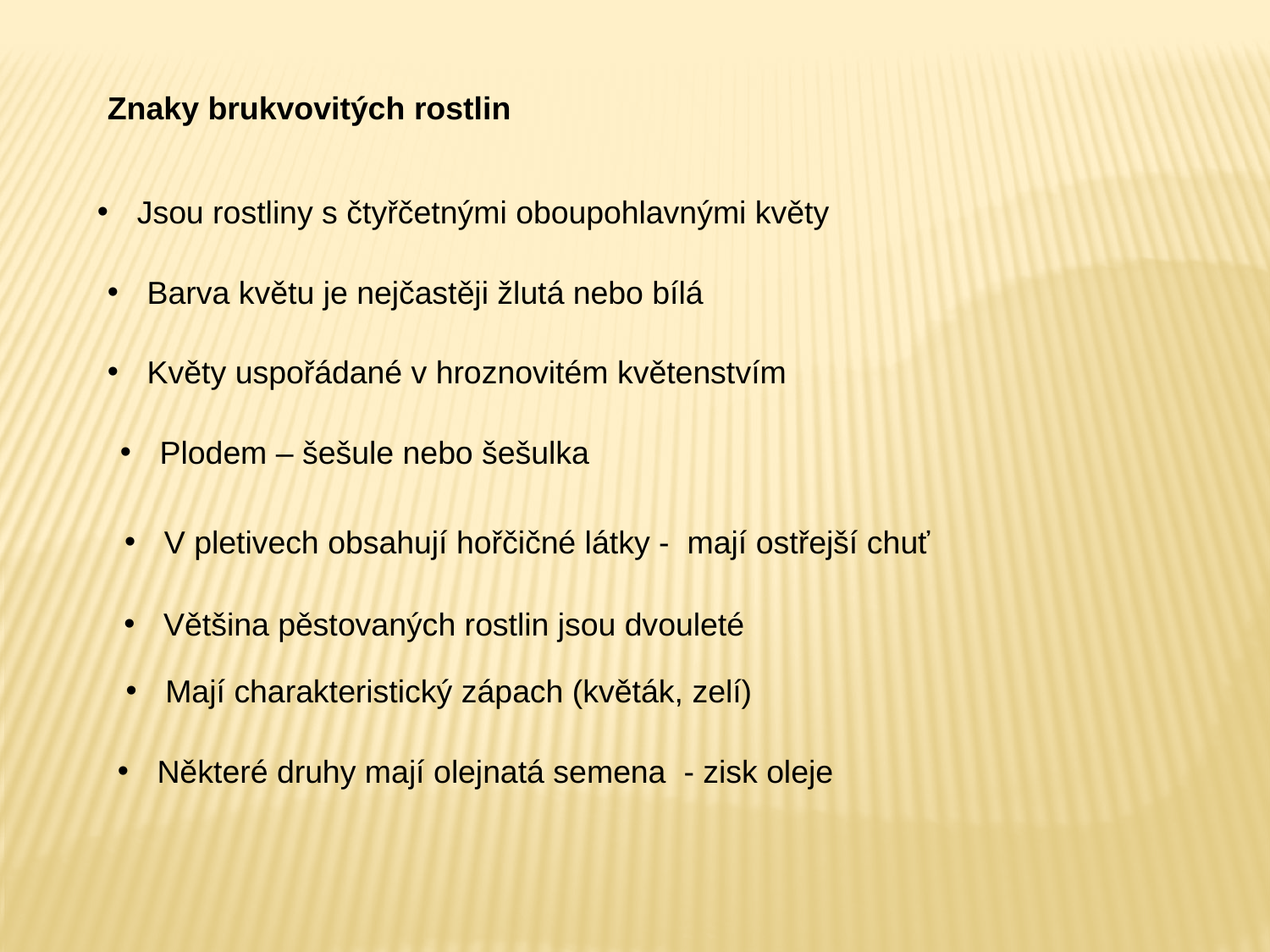

Znaky brukvovitých rostlin

Jsou rostliny s čtyřčetnými oboupohlavnými květy

Barva květu je nejčastěji žlutá nebo bílá
Květy uspořádané v hroznovitém květenstvím
Plodem – šešule nebo šešulka
V pletivech obsahují hořčičné látky -  mají ostřejší chuť
Většina pěstovaných rostlin jsou dvouleté
Mají charakteristický zápach (květák, zelí)
Některé druhy mají olejnatá semena  - zisk oleje